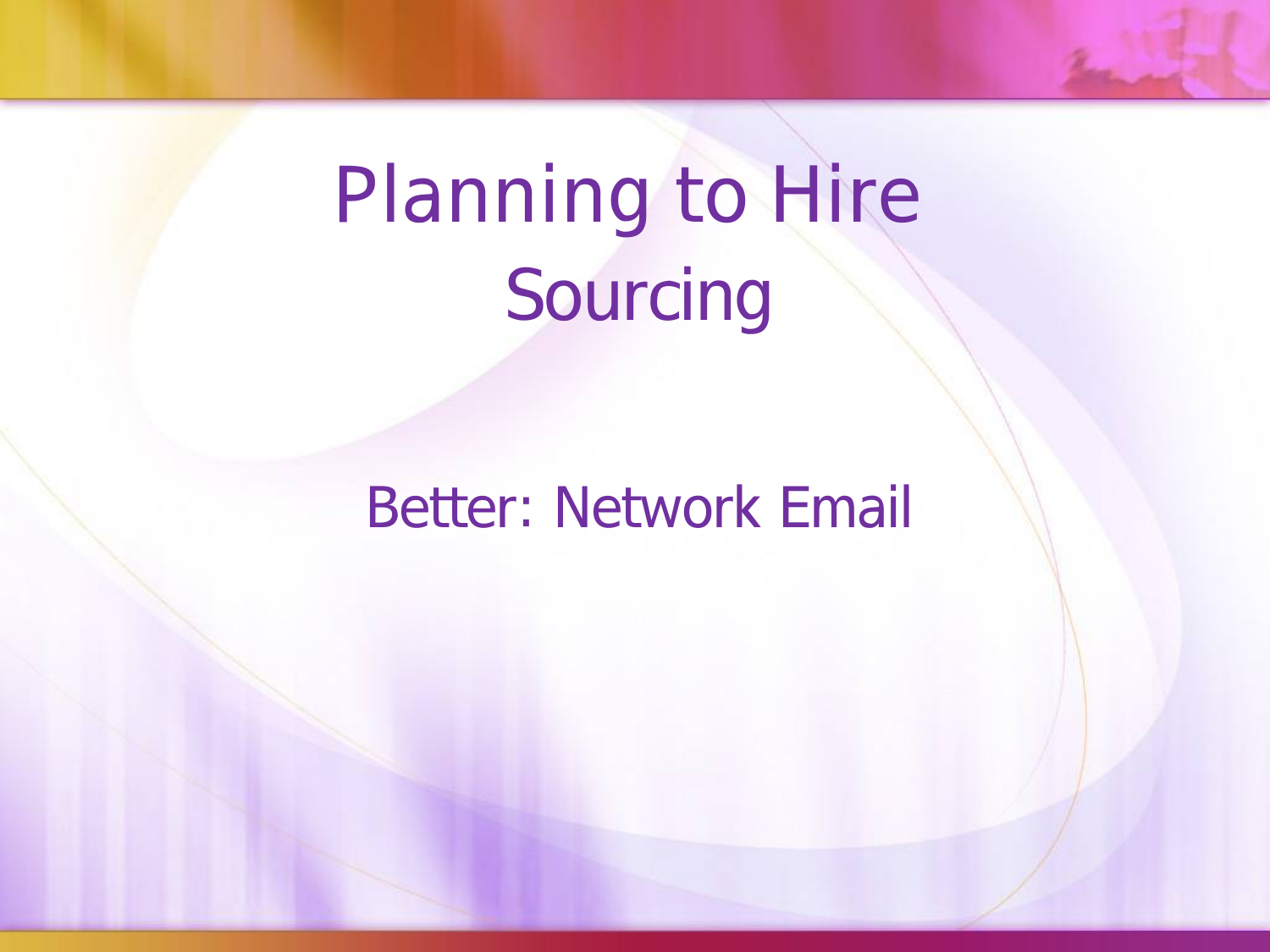

# Planning to Hire
Sourcing
Better: Network Email